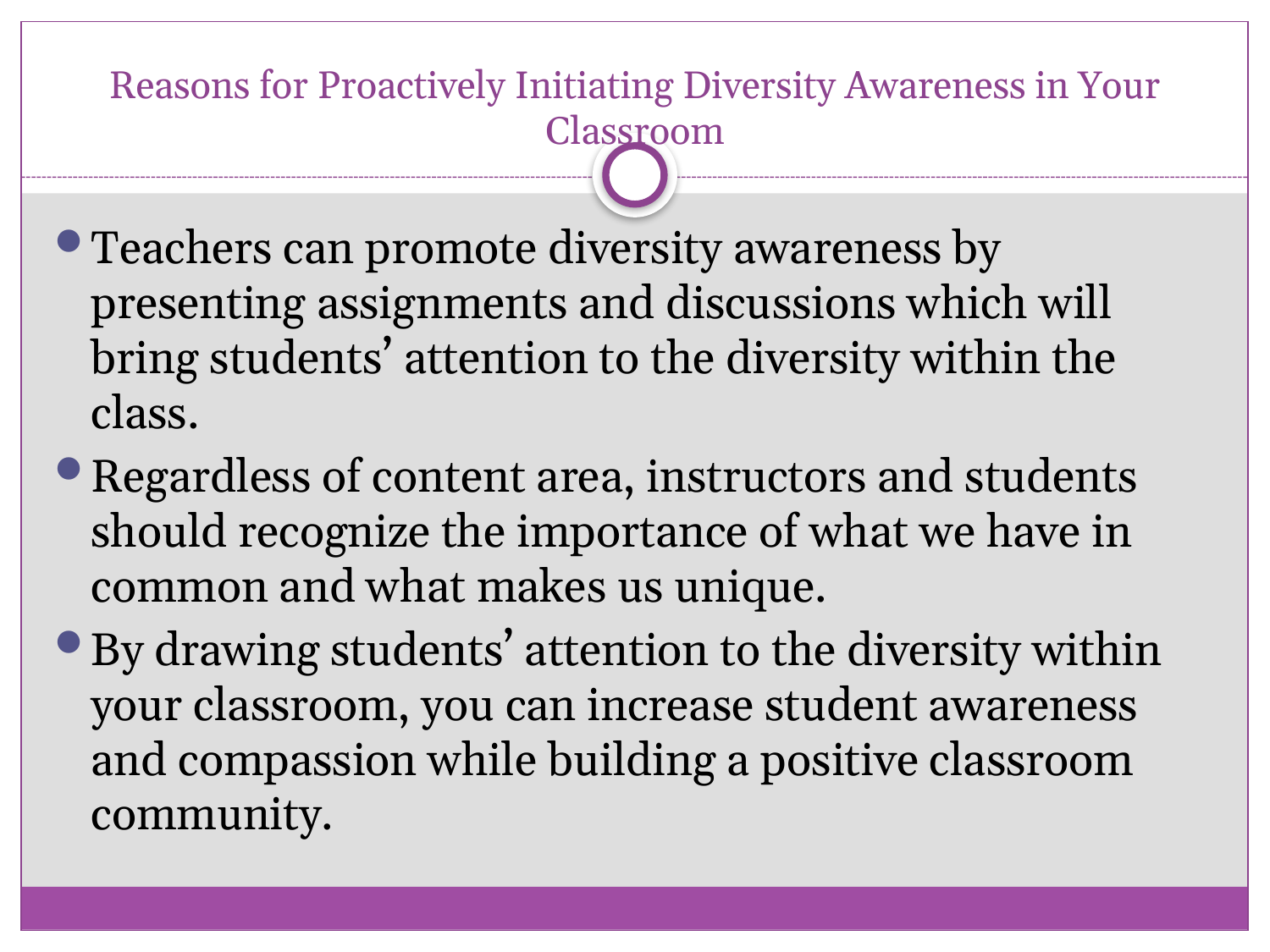

# Reasons for Proactively Initiating Diversity Awareness in Your Classroom
Teachers can promote diversity awareness by presenting assignments and discussions which will bring students’ attention to the diversity within the class.
Regardless of content area, instructors and students should recognize the importance of what we have in common and what makes us unique.
By drawing students’ attention to the diversity within your classroom, you can increase student awareness and compassion while building a positive classroom community.